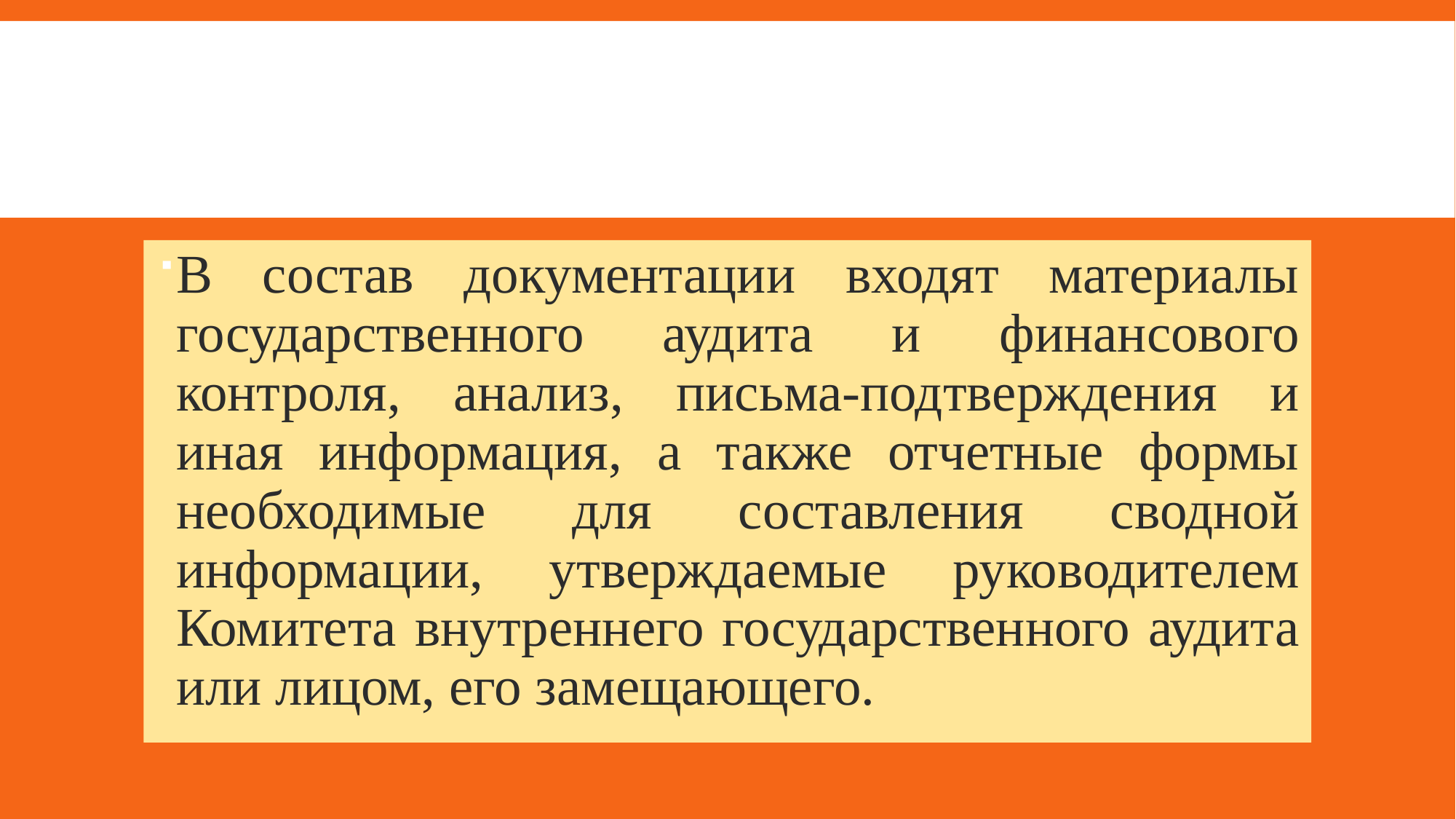

#
В состав документации входят материалы государственного аудита и финансового контроля, анализ, письма-подтверждения и иная информация, а также отчетные формы необходимые для составления сводной информации, утверждаемые руководителем Комитета внутреннего государственного аудита или лицом, его замещающего.